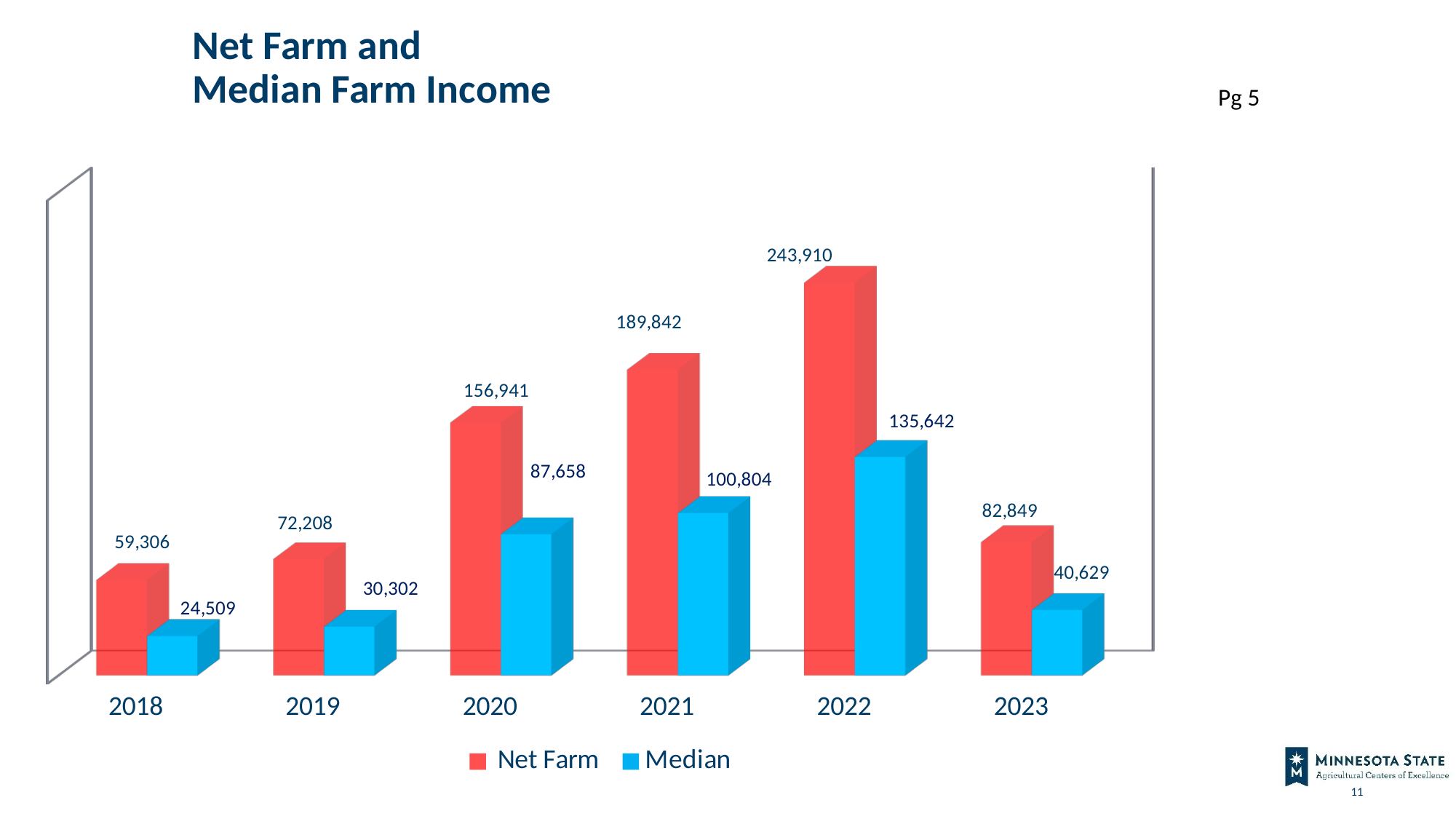

# Net Farm and Median Farm Income
Pg 5

[unsupported chart]